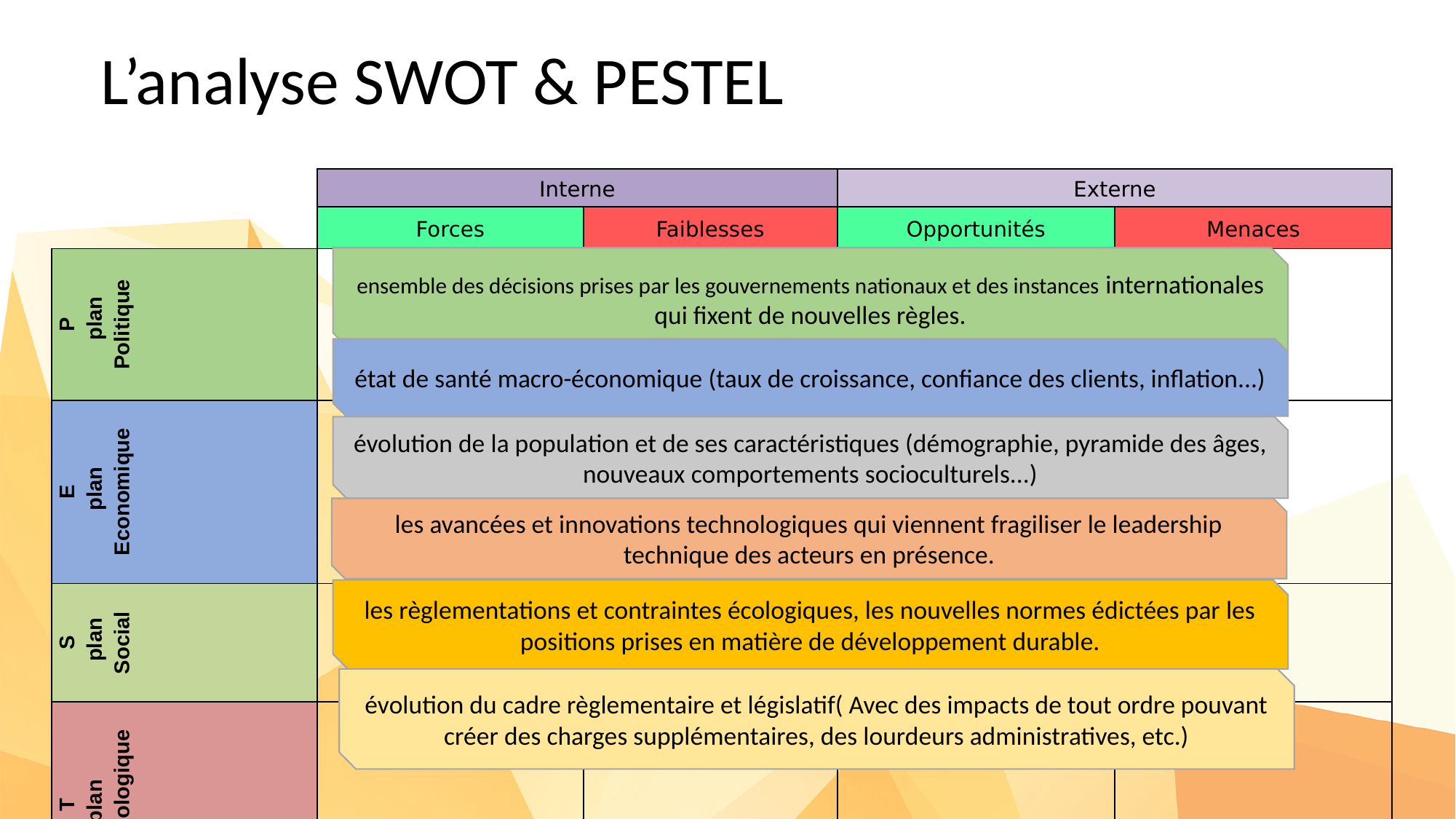

L’analyse SWOT & PESTEL
|  | Interne |  | Externe |  |
| --- | --- | --- | --- | --- |
|  | Forces | Faiblesses | Opportunités | Menaces |
| P plan Politique |  |  |  |  |
| E plan Economique |  |  |  |  |
| S plan Social |  |  |  |  |
| T plan Technologique |  |  |  |  |
| E plan Ecologique |  |  |  |  |
| L plan Légal |  |  |  |  |
ensemble des décisions prises par les gouvernements nationaux et des instances internationales qui fixent de nouvelles règles.
état de santé macro-économique (taux de croissance, confiance des clients, inflation...)
évolution de la population et de ses caractéristiques (démographie, pyramide des âges, nouveaux comportements socioculturels...)
les avancées et innovations technologiques qui viennent fragiliser le leadership technique des acteurs en présence.
les règlementations et contraintes écologiques, les nouvelles normes édictées par les positions prises en matière de développement durable.
évolution du cadre règlementaire et législatif( Avec des impacts de tout ordre pouvant créer des charges supplémentaires, des lourdeurs administratives, etc.)